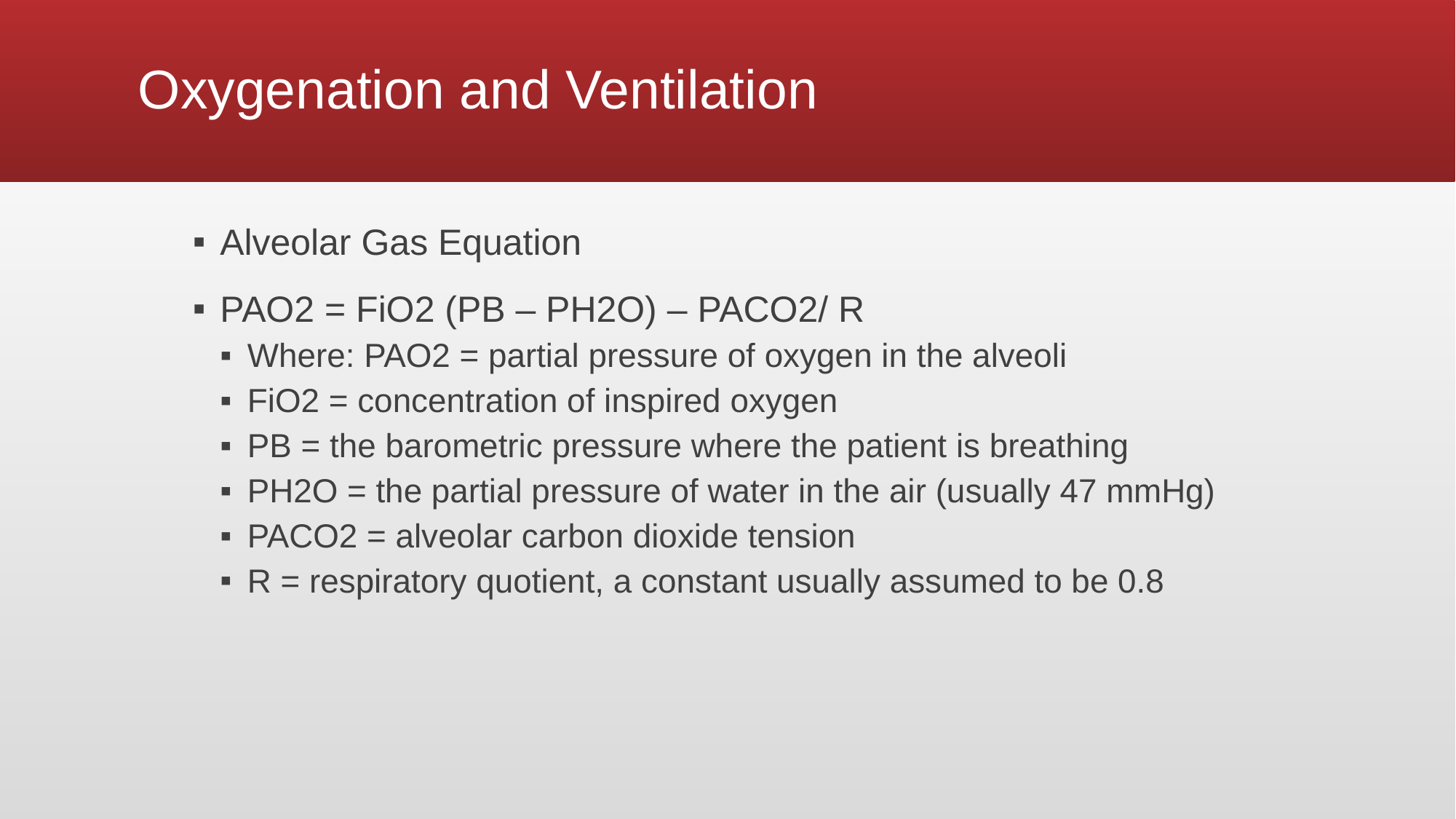

# Oxygenation and Ventilation
Alveolar Gas Equation
PAO2 = FiO2 (PB – PH2O) – PACO2/ R
Where: PAO2 = partial pressure of oxygen in the alveoli
FiO2 = concentration of inspired oxygen
PB = the barometric pressure where the patient is breathing
PH2O = the partial pressure of water in the air (usually 47 mmHg)
PACO2 = alveolar carbon dioxide tension
R = respiratory quotient, a constant usually assumed to be 0.8